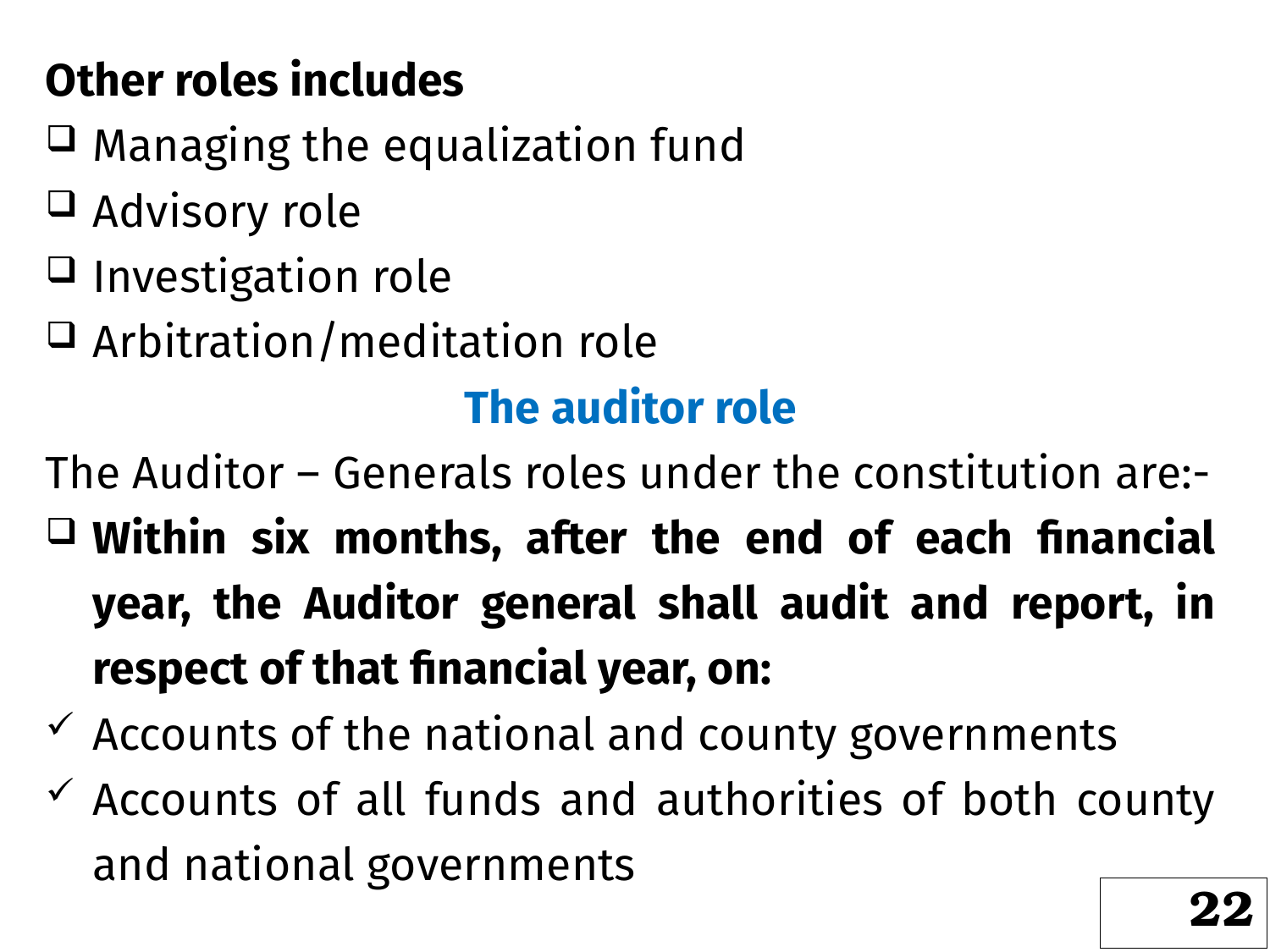

Other roles includes
Managing the equalization fund
Advisory role
Investigation role
Arbitration/meditation role
The auditor role
The Auditor – Generals roles under the constitution are:-
Within six months, after the end of each financial year, the Auditor general shall audit and report, in respect of that financial year, on:
Accounts of the national and county governments
Accounts of all funds and authorities of both county and national governments

22